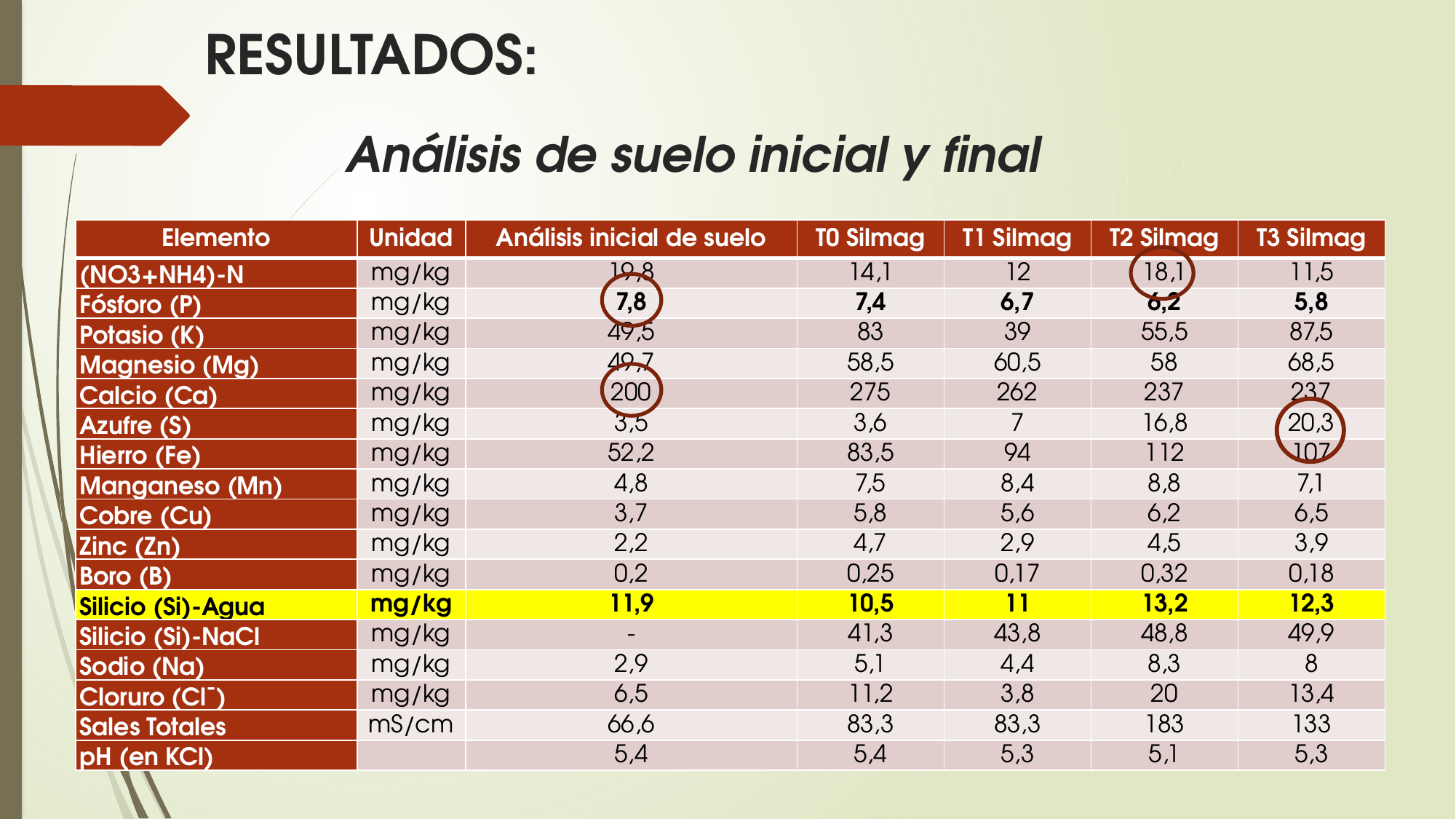

# RESULTADOS:
Análisis de suelo inicial y final
| Elemento | Unidad | Análisis inicial de suelo | T0 Silmag | T1 Silmag | T2 Silmag | T3 Silmag |
| --- | --- | --- | --- | --- | --- | --- |
| (NO3+NH4)-N | mg/kg | 19,8 | 14,1 | 12 | 18,1 | 11,5 |
| Fósforo (P) | mg/kg | 7,8 | 7,4 | 6,7 | 6,2 | 5,8 |
| Potasio (K) | mg/kg | 49,5 | 83 | 39 | 55,5 | 87,5 |
| Magnesio (Mg) | mg/kg | 49,7 | 58,5 | 60,5 | 58 | 68,5 |
| Calcio (Ca) | mg/kg | 200 | 275 | 262 | 237 | 237 |
| Azufre (S) | mg/kg | 3,5 | 3,6 | 7 | 16,8 | 20,3 |
| Hierro (Fe) | mg/kg | 52,2 | 83,5 | 94 | 112 | 107 |
| Manganeso (Mn) | mg/kg | 4,8 | 7,5 | 8,4 | 8,8 | 7,1 |
| Cobre (Cu) | mg/kg | 3,7 | 5,8 | 5,6 | 6,2 | 6,5 |
| Zinc (Zn) | mg/kg | 2,2 | 4,7 | 2,9 | 4,5 | 3,9 |
| Boro (B) | mg/kg | 0,2 | 0,25 | 0,17 | 0,32 | 0,18 |
| Silicio (Si)-Agua | mg/kg | 11,9 | 10,5 | 11 | 13,2 | 12,3 |
| Silicio (Si)-NaCl | mg/kg | - | 41,3 | 43,8 | 48,8 | 49,9 |
| Sodio (Na) | mg/kg | 2,9 | 5,1 | 4,4 | 8,3 | 8 |
| Cloruro (Cl¯) | mg/kg | 6,5 | 11,2 | 3,8 | 20 | 13,4 |
| Sales Totales | mS/cm | 66,6 | 83,3 | 83,3 | 183 | 133 |
| pH (en KCl) |  | 5,4 | 5,4 | 5,3 | 5,1 | 5,3 |